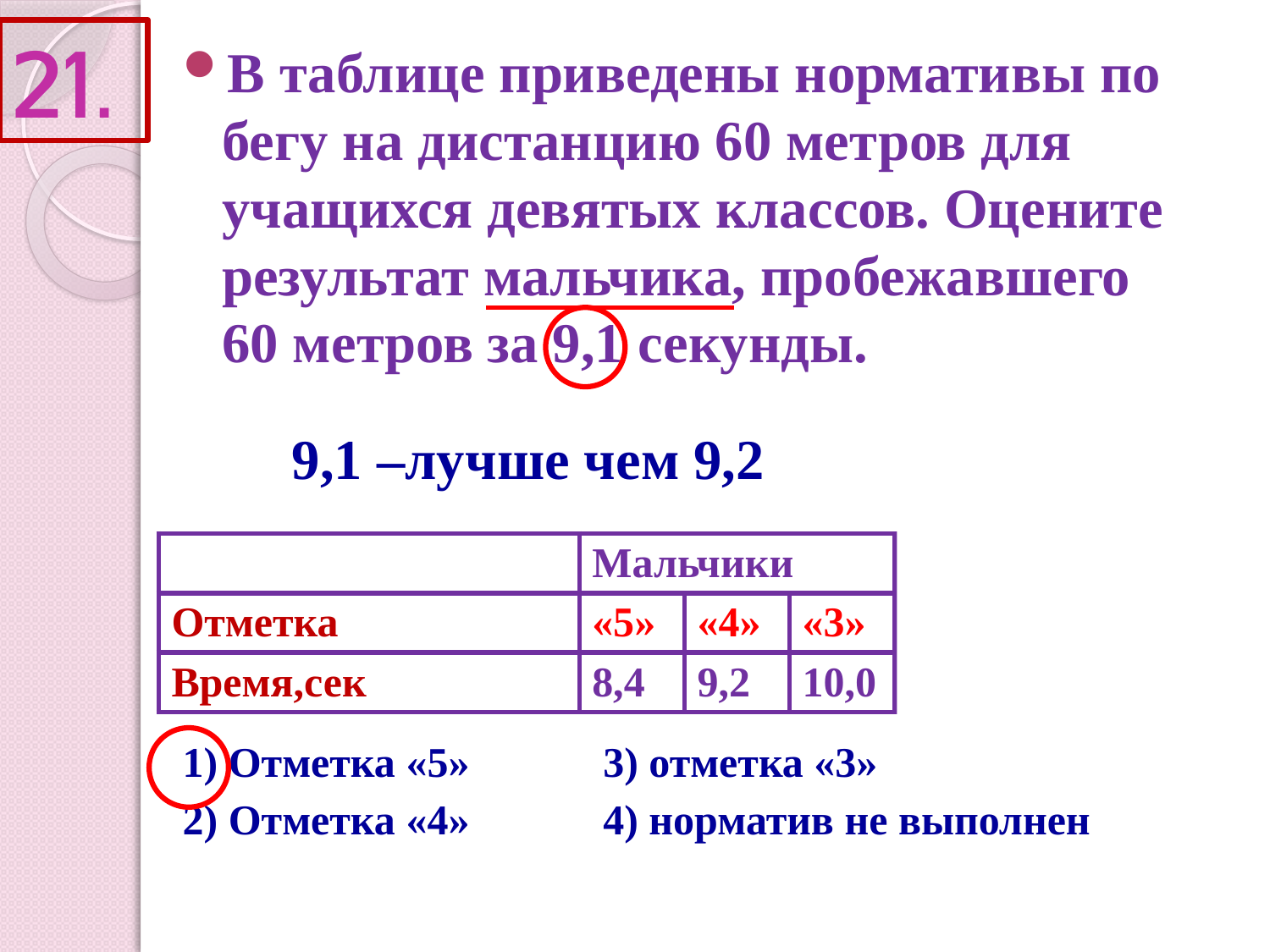

# 21.
В таблице приведены нормативы по бегу на дистанцию 60 метров для учащихся девятых классов. Оцените результат мальчика, пробежавшего 60 метров за 9,1 секунды.

9,1 –лучше чем 9,2

|  | Мальчики |  |  | Девочки |  |  |
| --- | --- | --- | --- | --- | --- | --- |
| Отметка | «5» | «4» | «3» | «5» | «4» | «3» |
| Время,сек | 8,4 | 9,2 | 10,0 | 9,4 | 10,0 | 10,5 |

1) Отметка «5»		3) отметка «3»
2) Отметка «4»		4) норматив не выполнен